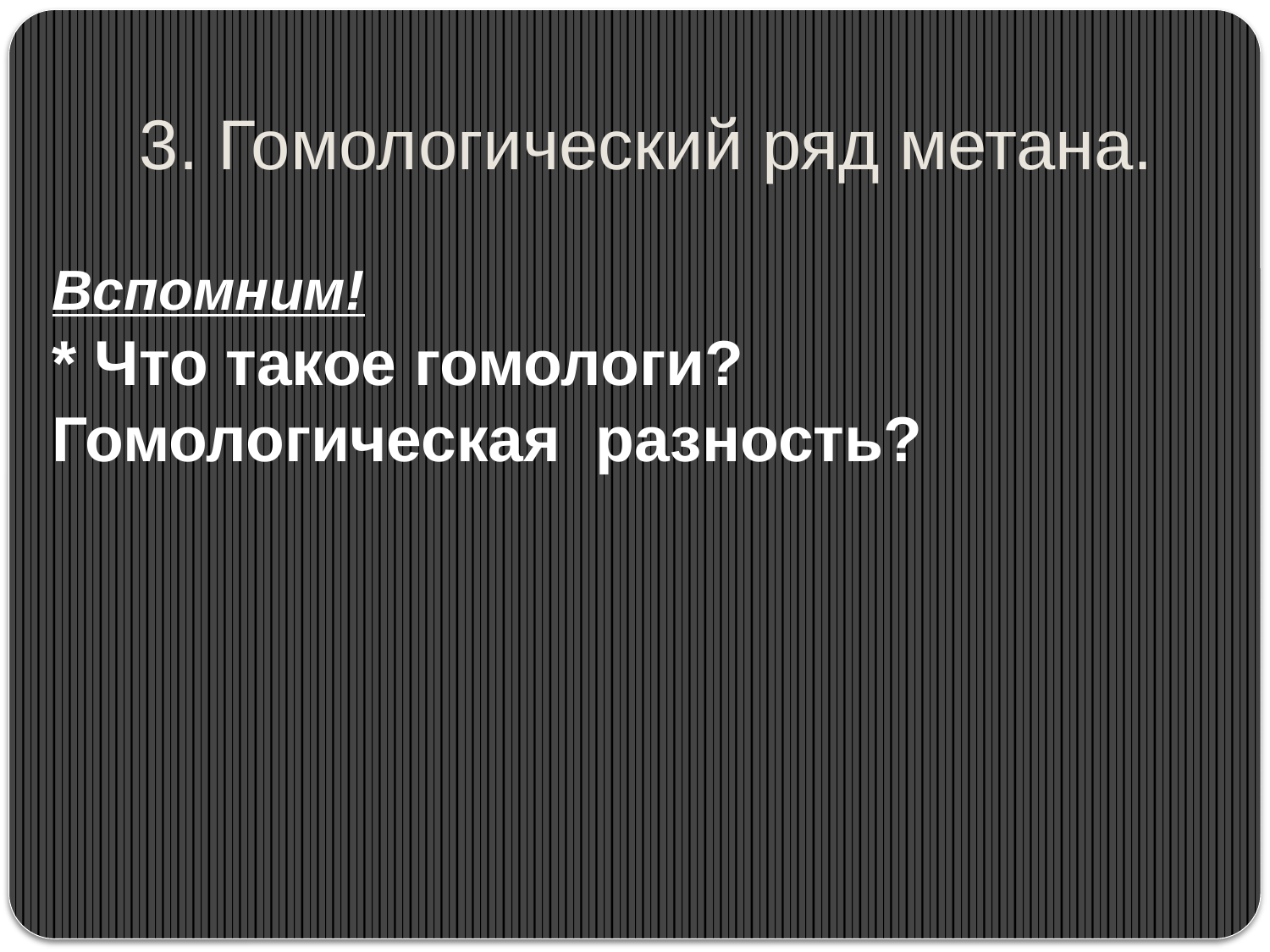

# 3. Гомологический ряд метана.
Вспомним!
* Что такое гомологи?   Гомологическая  разность?